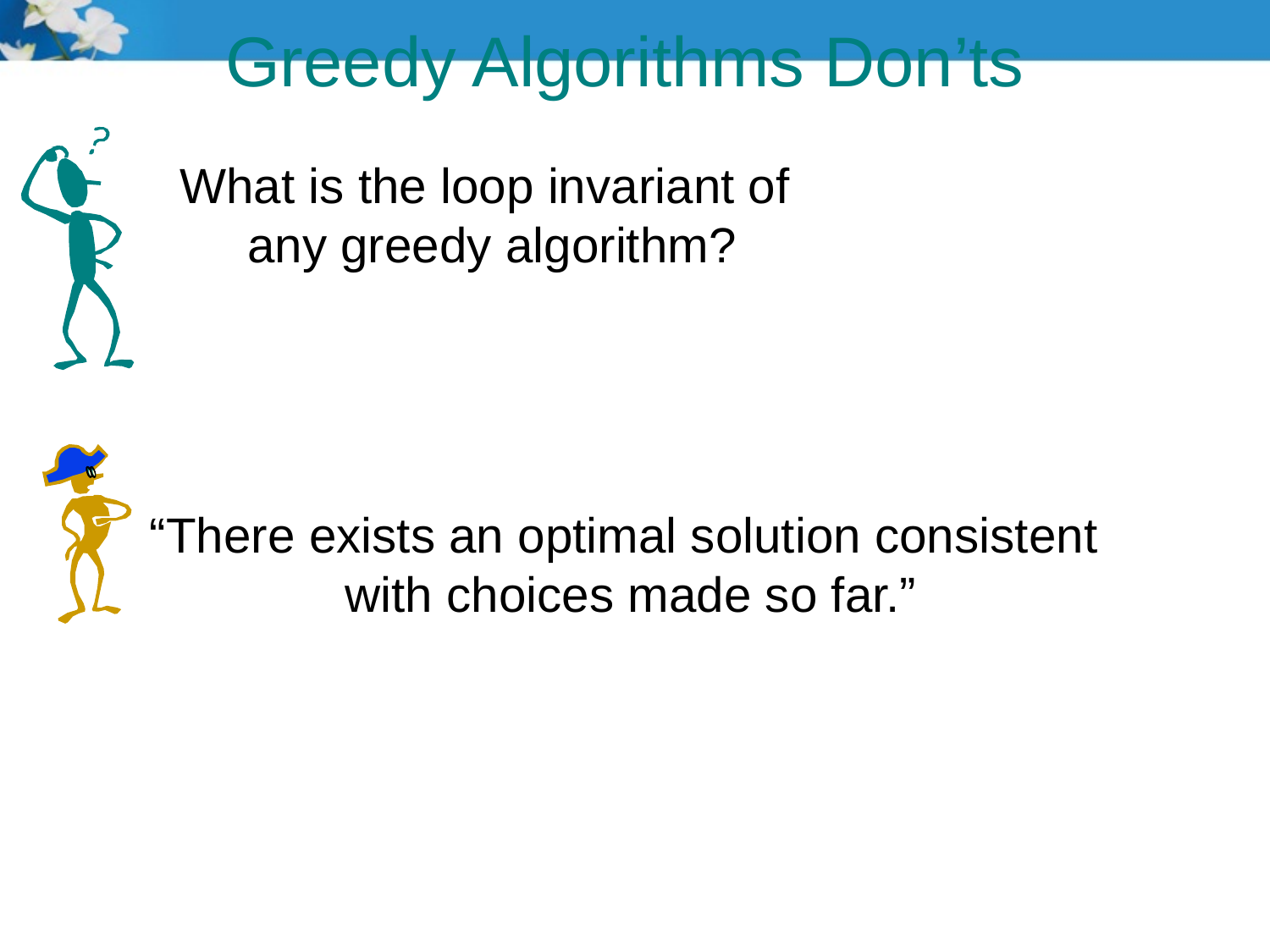

Greedy Algorithms Don’ts

What is the loop invariant of
any greedy algorithm?

“There exists an optimal solution consistent
with choices made so far.”